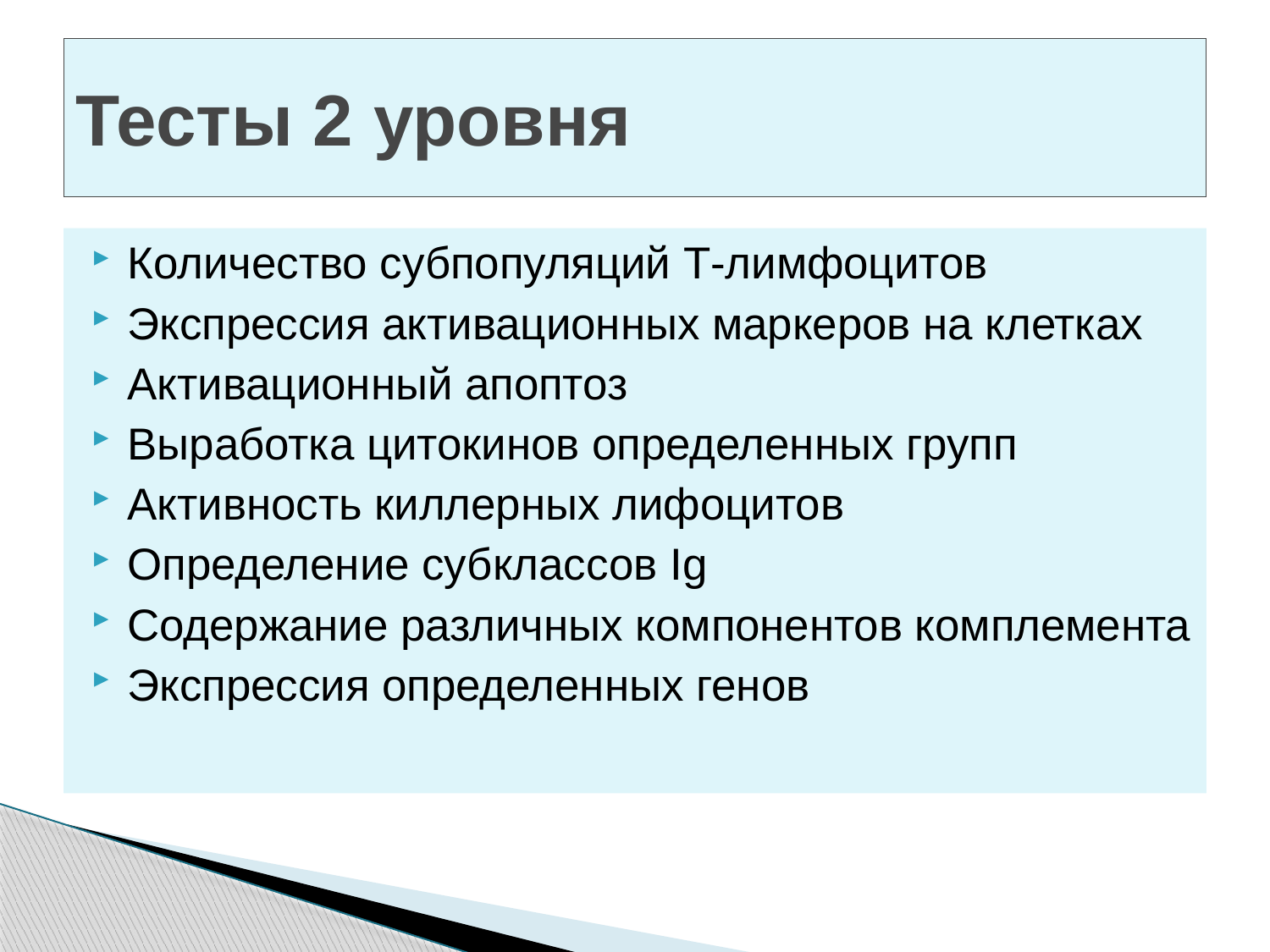

# Тесты 2 уровня
Количество субпопуляций Т-лимфоцитов
Экспрессия активационных маркеров на клетках
Активационный апоптоз
Выработка цитокинов определенных групп
Активность киллерных лифоцитов
Определение субклассов Ig
Содержание различных компонентов комплемента
Экспрессия определенных генов